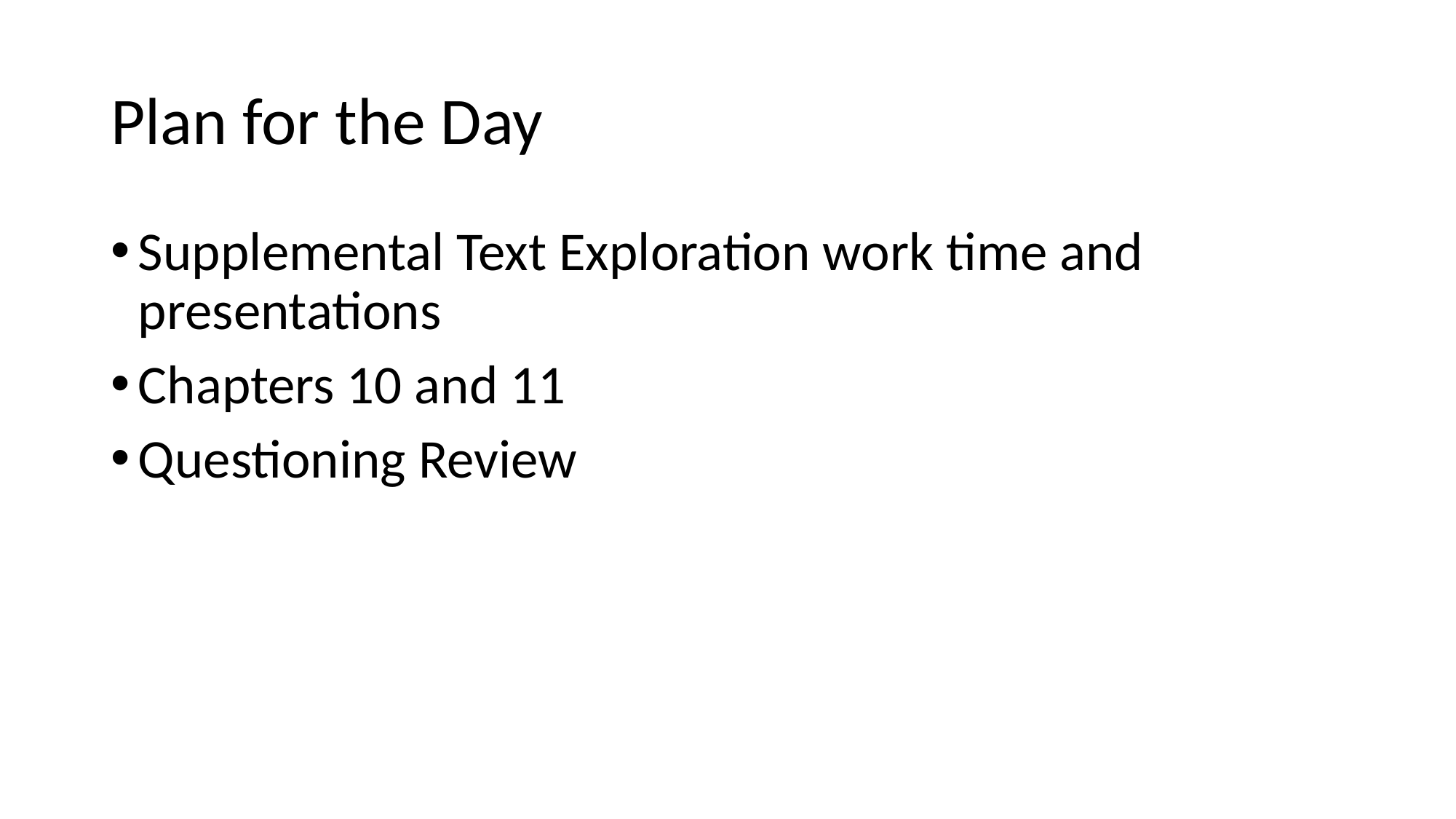

# Plan for the Day
Supplemental Text Exploration work time and presentations
Chapters 10 and 11
Questioning Review